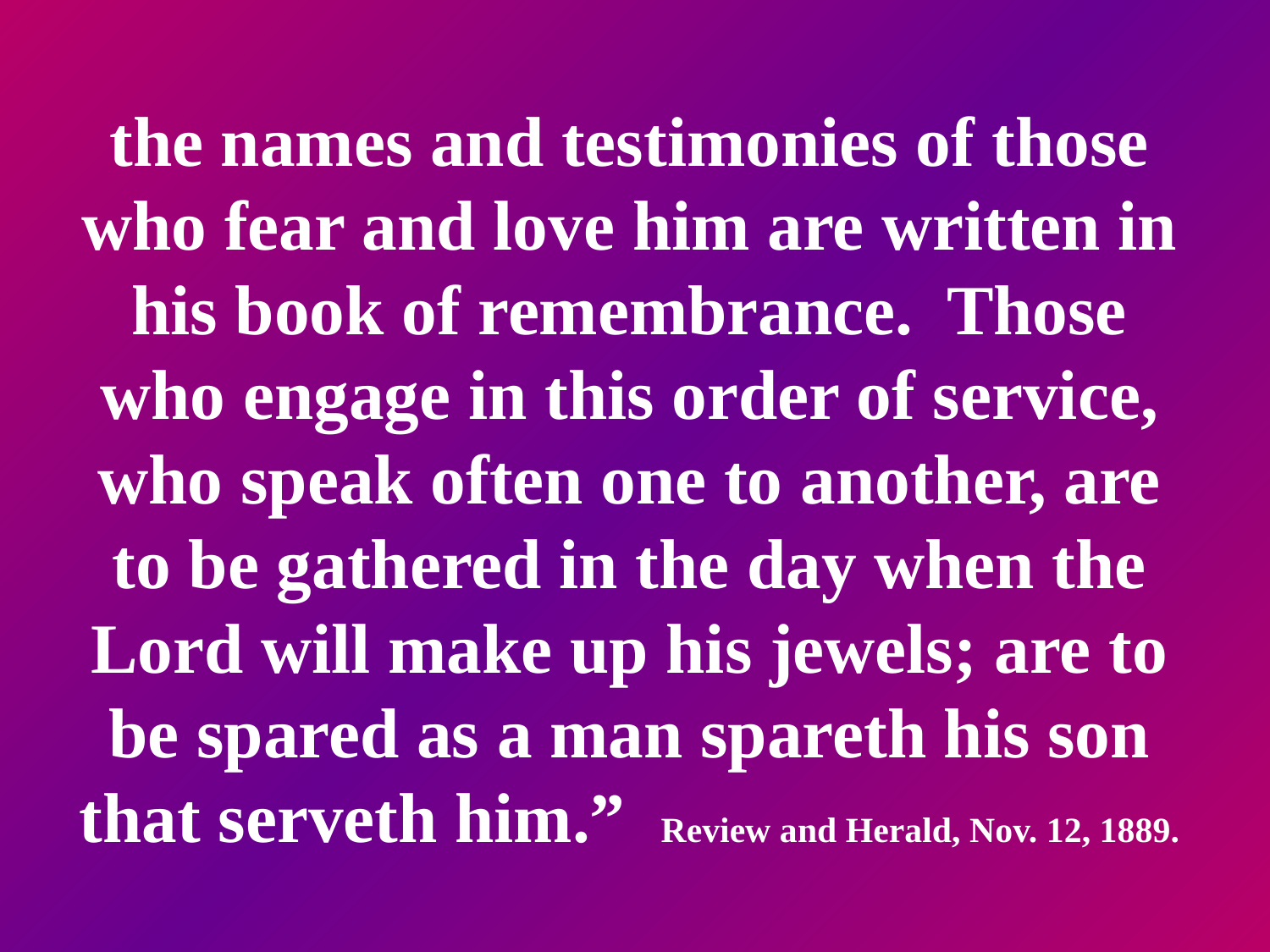

# the names and testimonies of those who fear and love him are written in his book of remembrance.  Those who engage in this order of service, who speak often one to another, are to be gathered in the day when the Lord will make up his jewels; are to be spared as a man spareth his son that serveth him.”  Review and Herald, Nov. 12, 1889.